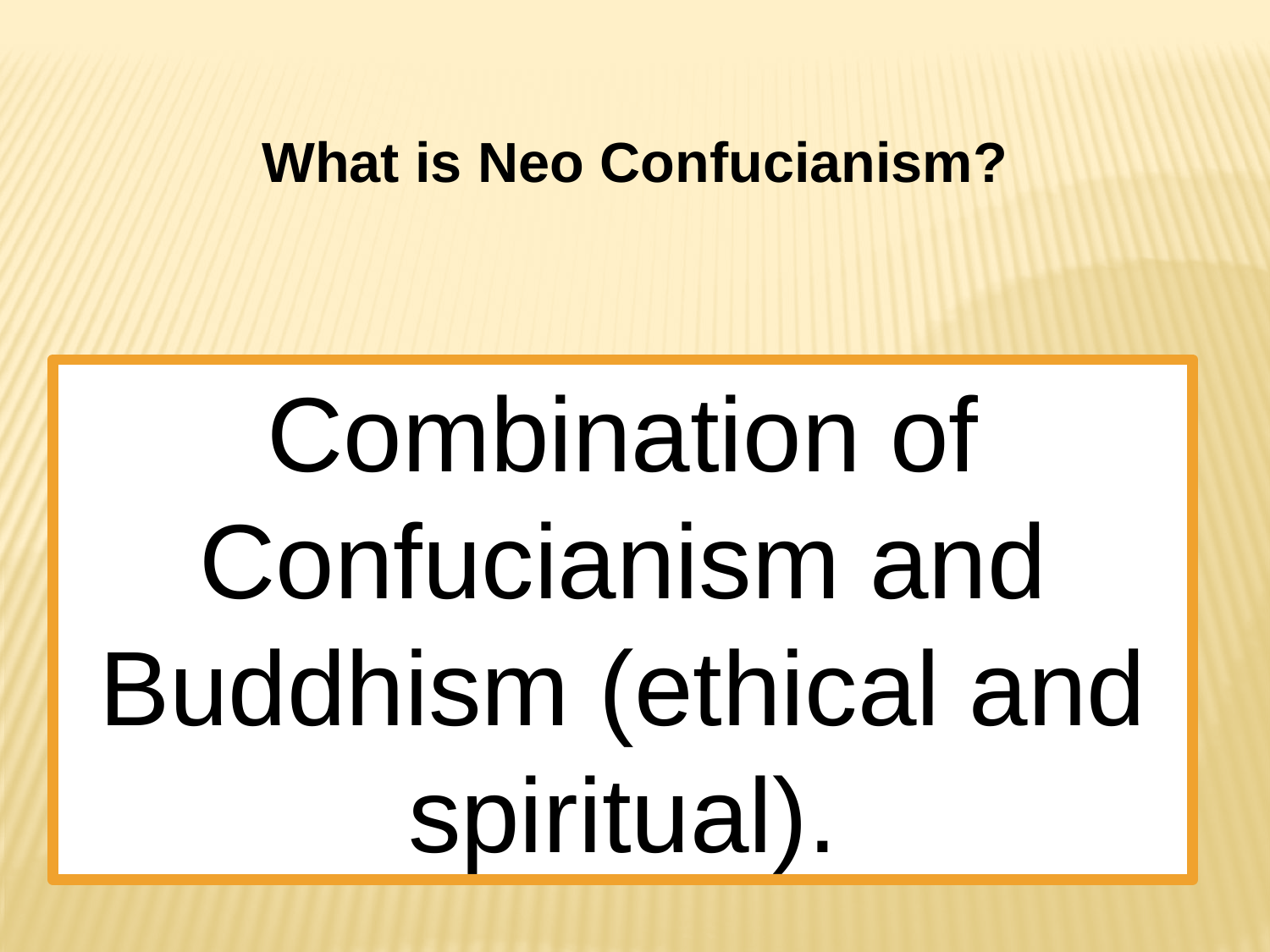

What is Neo Confucianism?

Combination of Confucianism and Buddhism (ethical and spiritual).